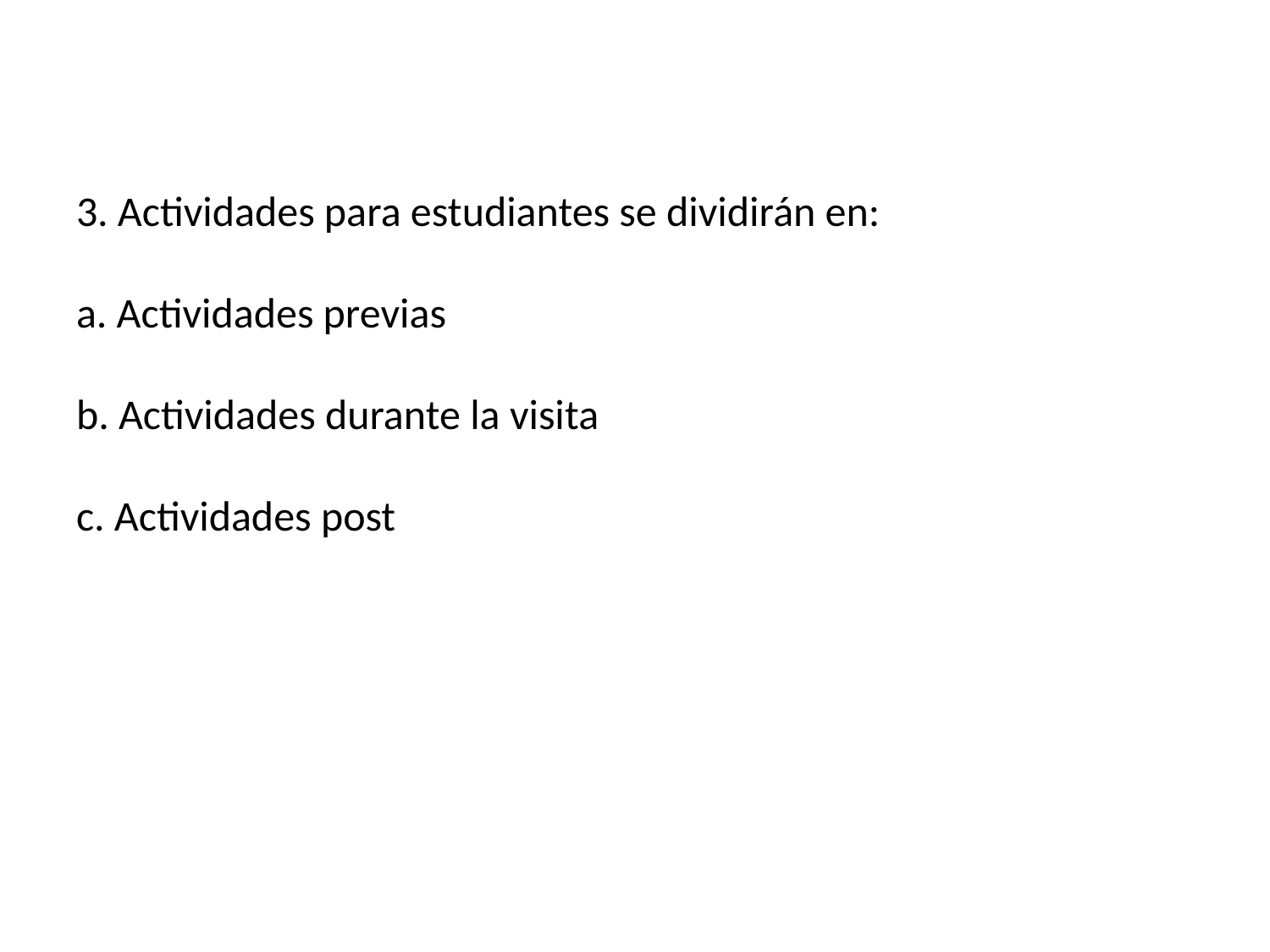

# 3. Actividades para estudiantes se dividirán en: a. Actividades previas b. Actividades durante la visita c. Actividades post